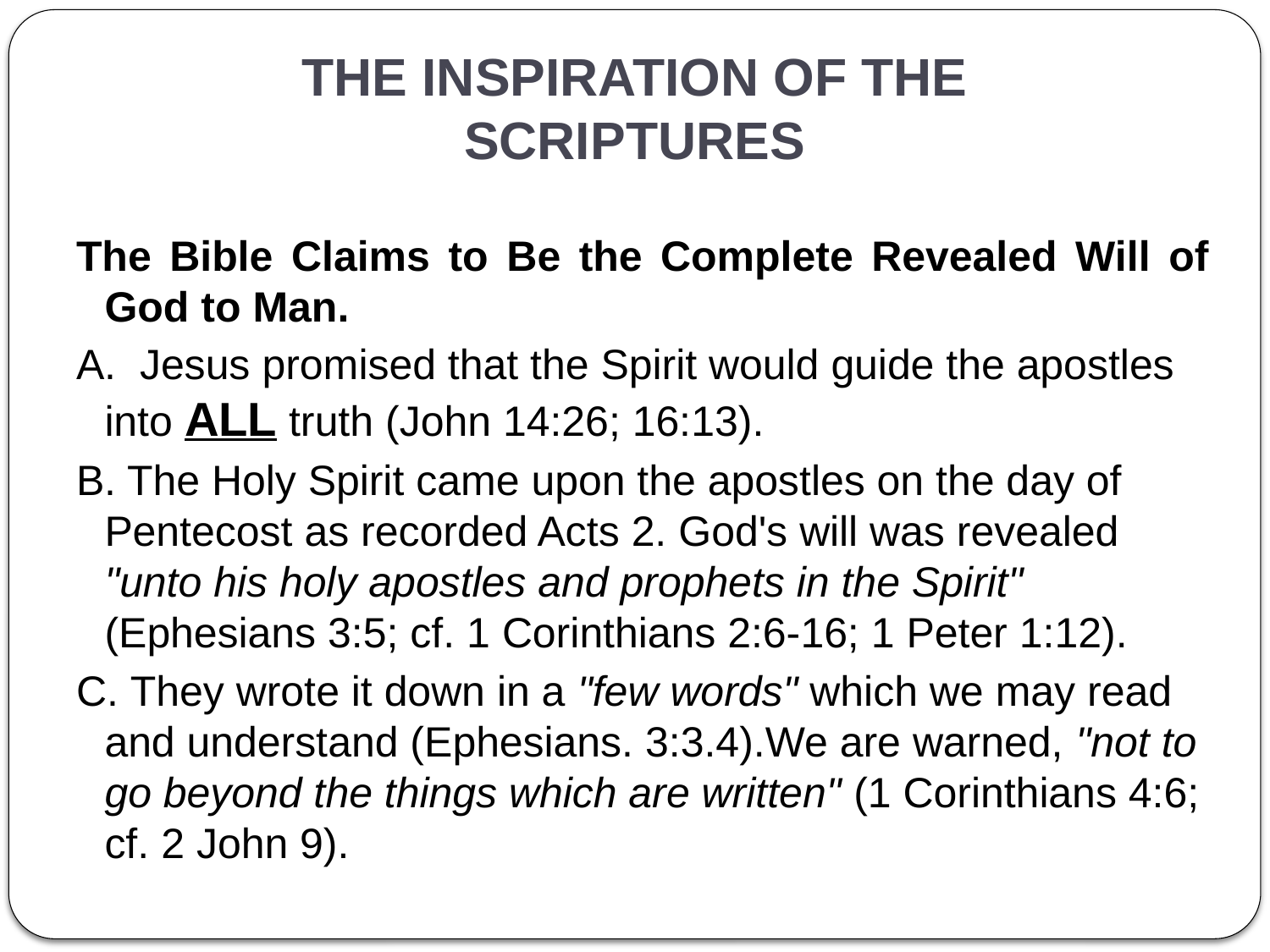

# THE INSPIRATION OF THE SCRIPTURES
The Bible Claims to Be the Complete Revealed Will of God to Man.
A.  Jesus promised that the Spirit would guide the apostles into ALL truth (John 14:26; 16:13).
B. The Holy Spirit came upon the apostles on the day of Pentecost as recorded Acts 2. God's will was revealed "unto his holy apostles and prophets in the Spirit" (Ephesians 3:5; cf. 1 Corinthians 2:6‑16; 1 Peter 1:12).
C. They wrote it down in a "few words" which we may read and understand (Ephesians. 3:3.4).We are warned, "not to go beyond the things which are written" (1 Corinthians 4:6; cf. 2 John 9).